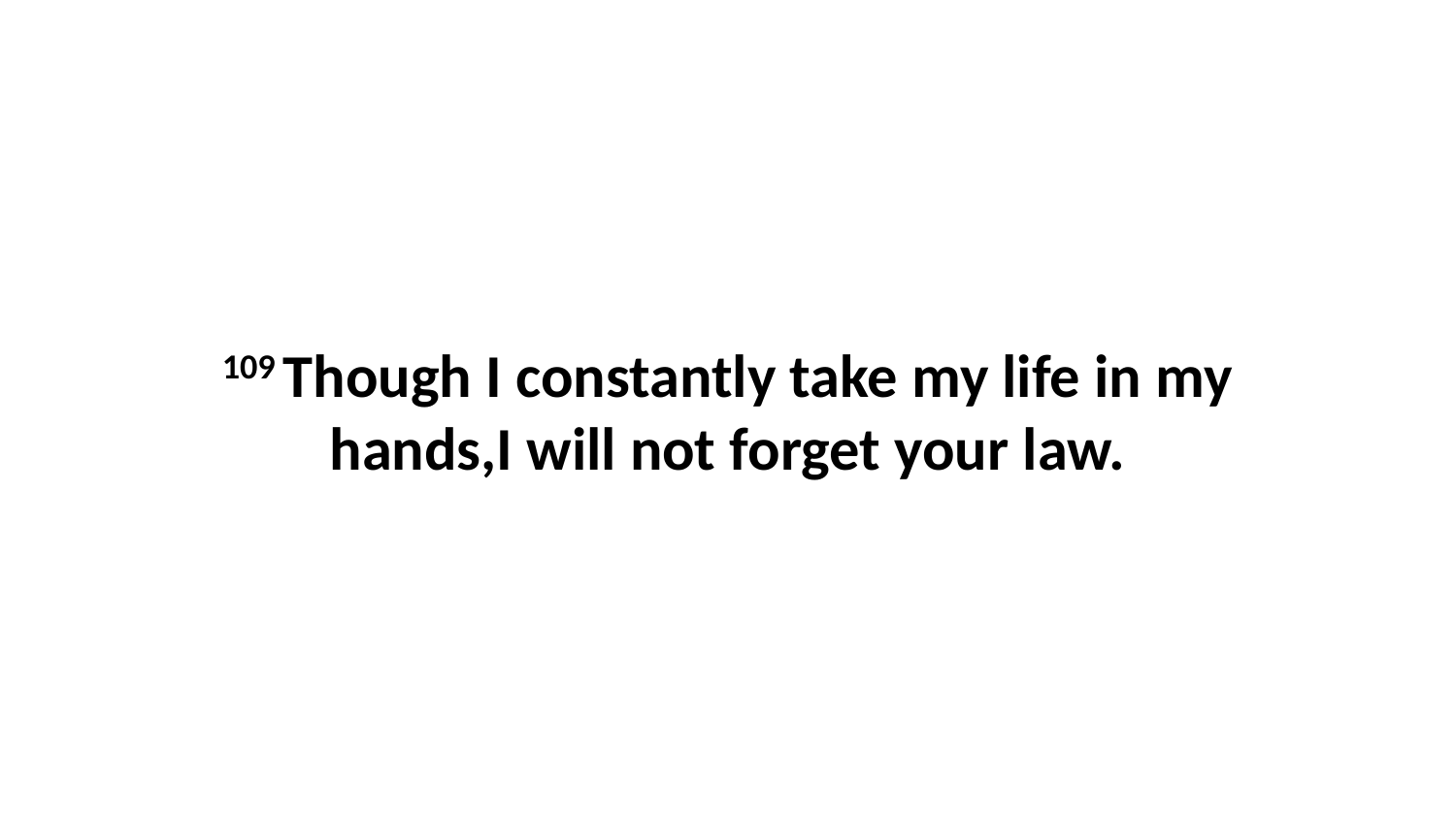

109 Though I constantly take my life in my hands,I will not forget your law.